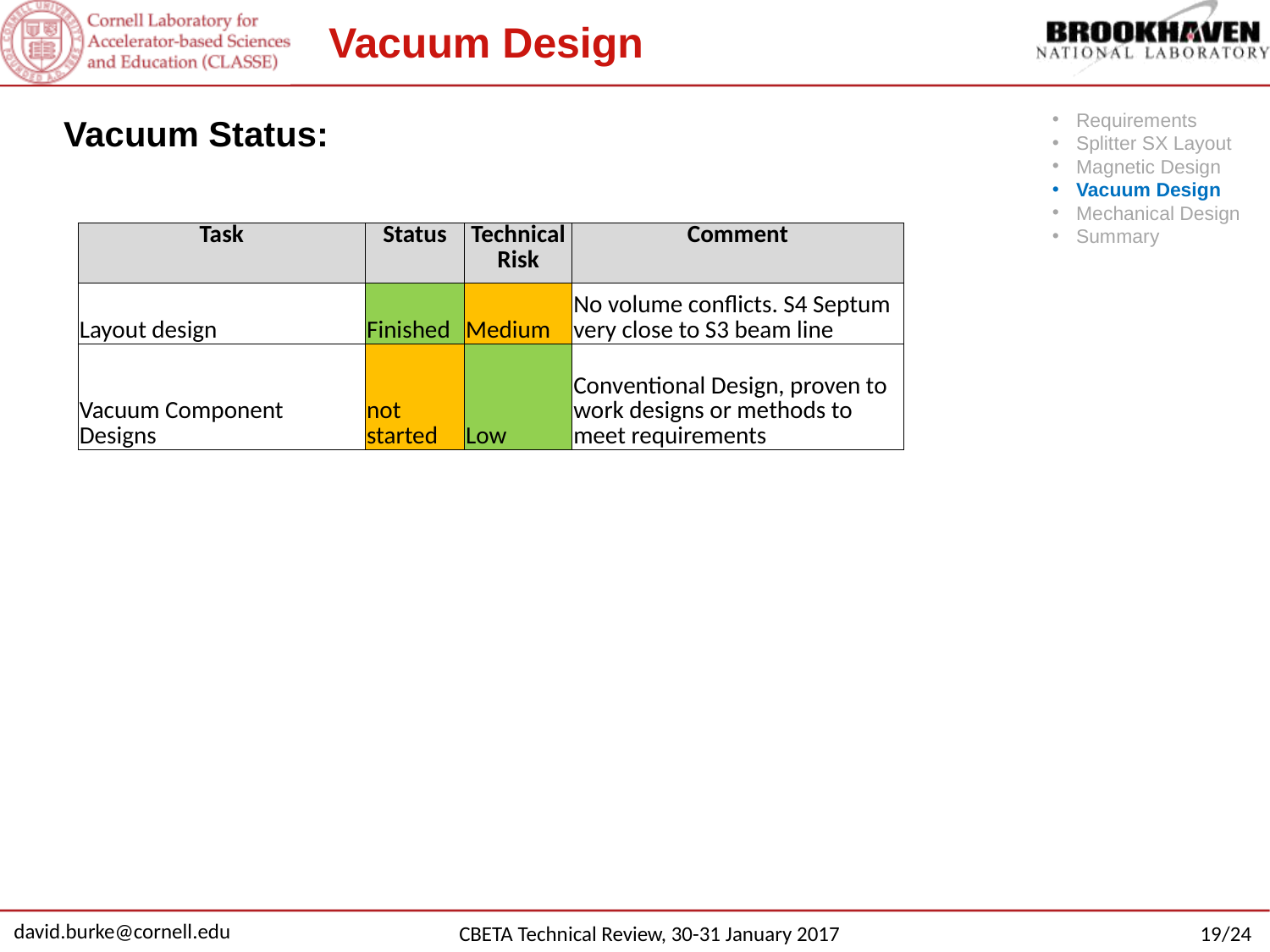

Vacuum Design
Requirements
Splitter SX Layout
Magnetic Design
Vacuum Design
Mechanical Design
Summary
Vacuum Status:
| Task | Status | Technical Risk | Comment |
| --- | --- | --- | --- |
| Layout design | Finished | Medium | No volume conflicts. S4 Septum very close to S3 beam line |
| Vacuum Component Designs | not started | Low | Conventional Design, proven to work designs or methods to meet requirements |